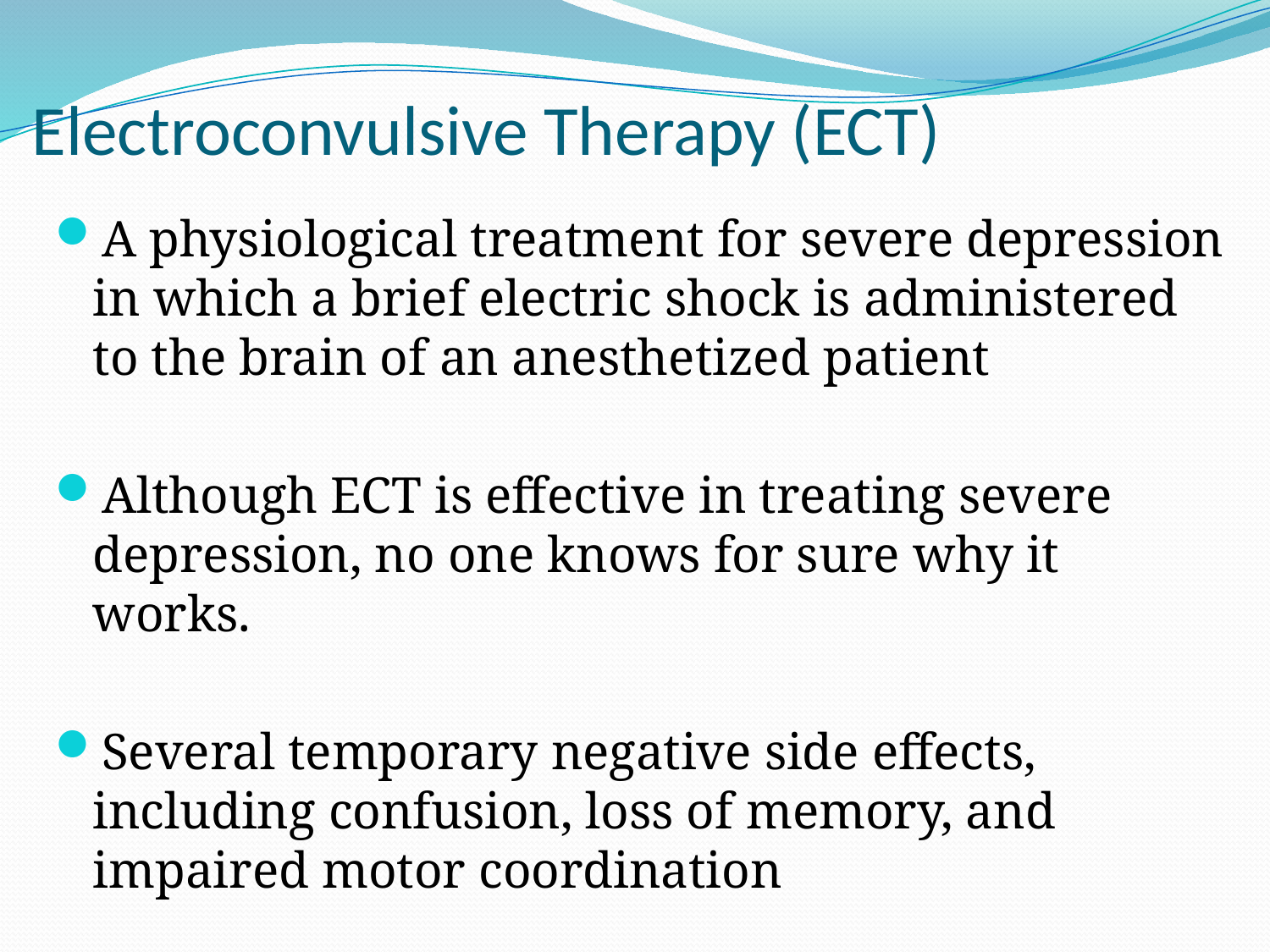

# Electroconvulsive Therapy (ECT)
A physiological treatment for severe depression in which a brief electric shock is administered to the brain of an anesthetized patient

Although ECT is effective in treating severe depression, no one knows for sure why it works.

Several temporary negative side effects, including confusion, loss of memory, and impaired motor coordination